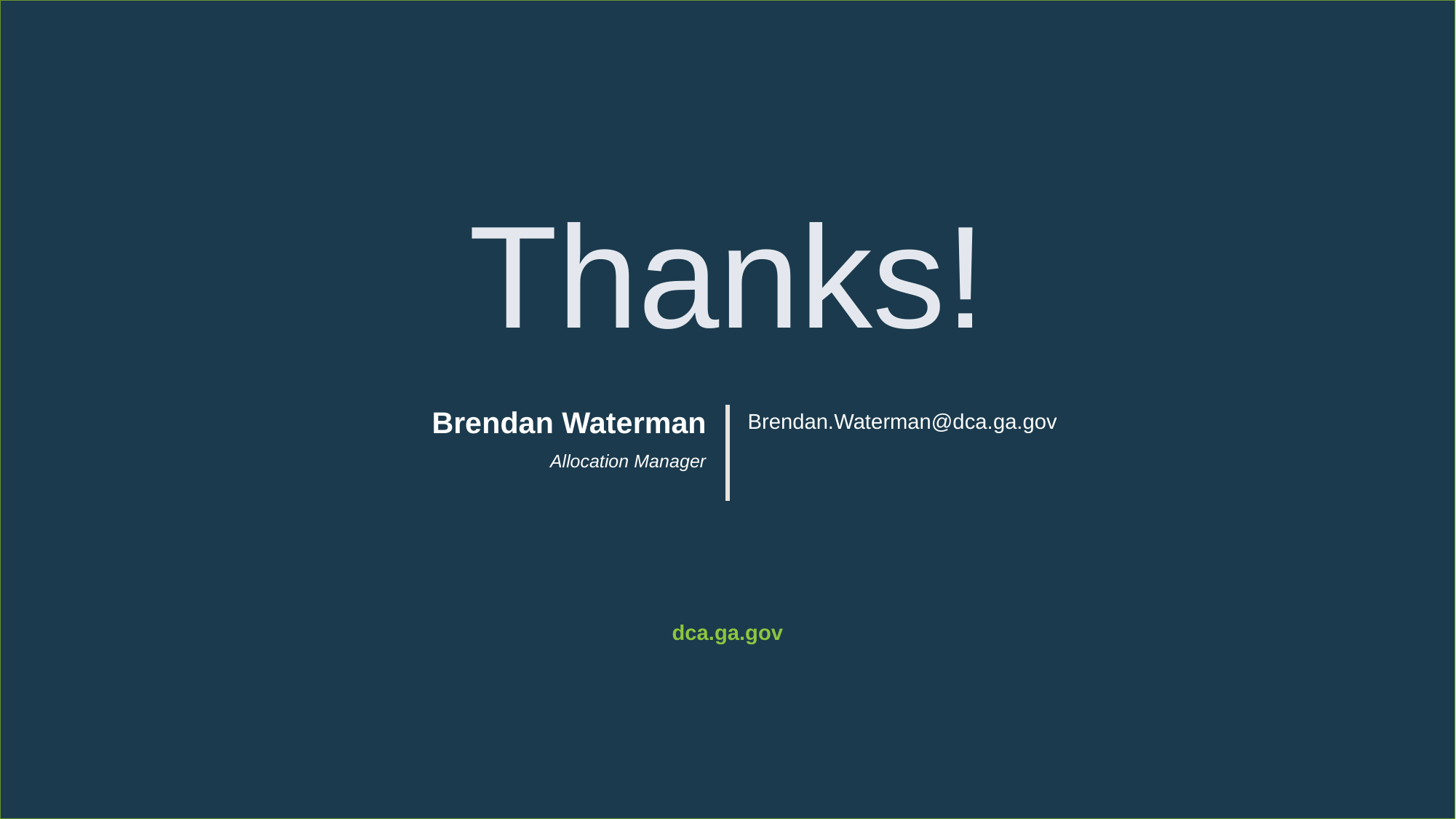

# Thanks!
Brendan Waterman
Brendan.Waterman@dca.ga.gov
Allocation Manager
dca.ga.gov